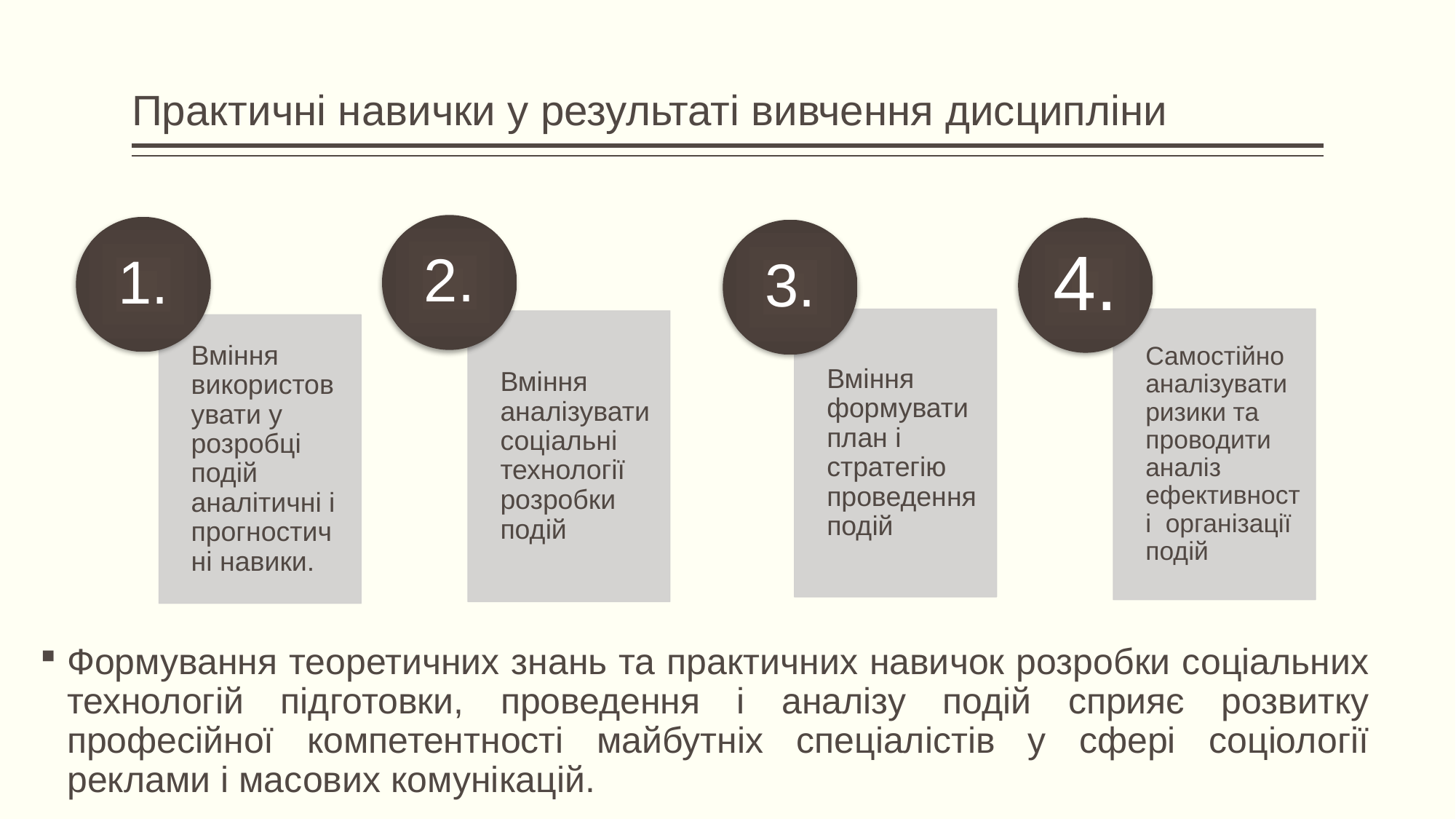

# Практичні навички у результаті вивчення дисципліни
Вміння використовувати у розробці подій аналітичні і прогностичні навики.
1.
Вміння аналізувати соціальні технології розробки подій
2.
Вміння формувати план і стратегію проведення подій
3.
Самостійно аналізувати ризики та проводити аналіз ефективності  організації подій
4.
Формування теоретичних знань та практичних навичок розробки соціальних технологій підготовки, проведення і аналізу подій сприяє розвитку професійної компетентності майбутніх спеціалістів у сфері соціології реклами і масових комунікацій.